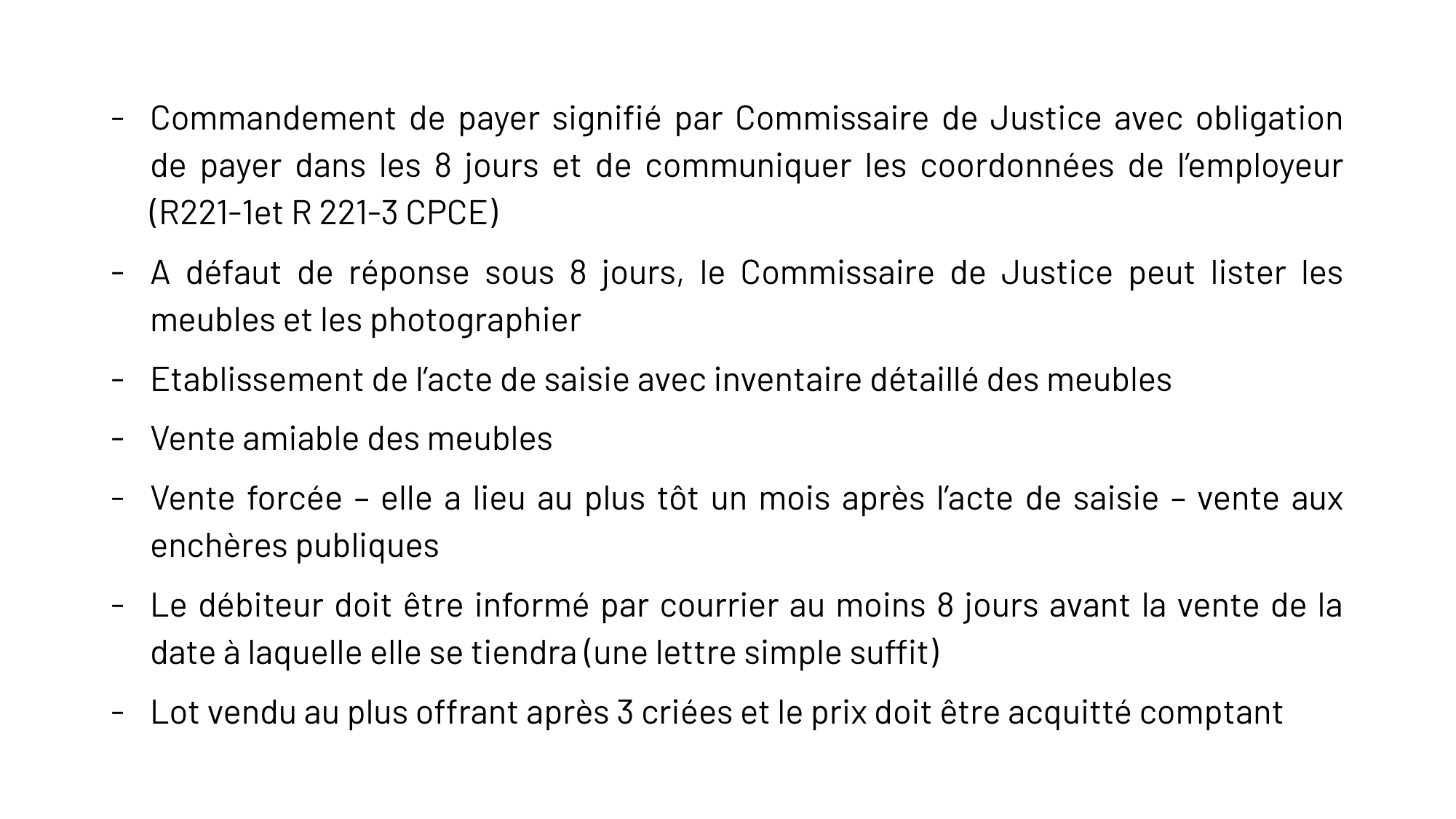

Commandement de payer signifié par Commissaire de Justice avec obligation de payer dans les 8 jours et de communiquer les coordonnées de l’employeur (R221-1et R 221-3 CPCE)
A défaut de réponse sous 8 jours, le Commissaire de Justice peut lister les meubles et les photographier
Etablissement de l’acte de saisie avec inventaire détaillé des meubles
Vente amiable des meubles
Vente forcée – elle a lieu au plus tôt un mois après l’acte de saisie – vente aux enchères publiques
Le débiteur doit être informé par courrier au moins 8 jours avant la vente de la date à laquelle elle se tiendra (une lettre simple suffit)
Lot vendu au plus offrant après 3 criées et le prix doit être acquitté comptant